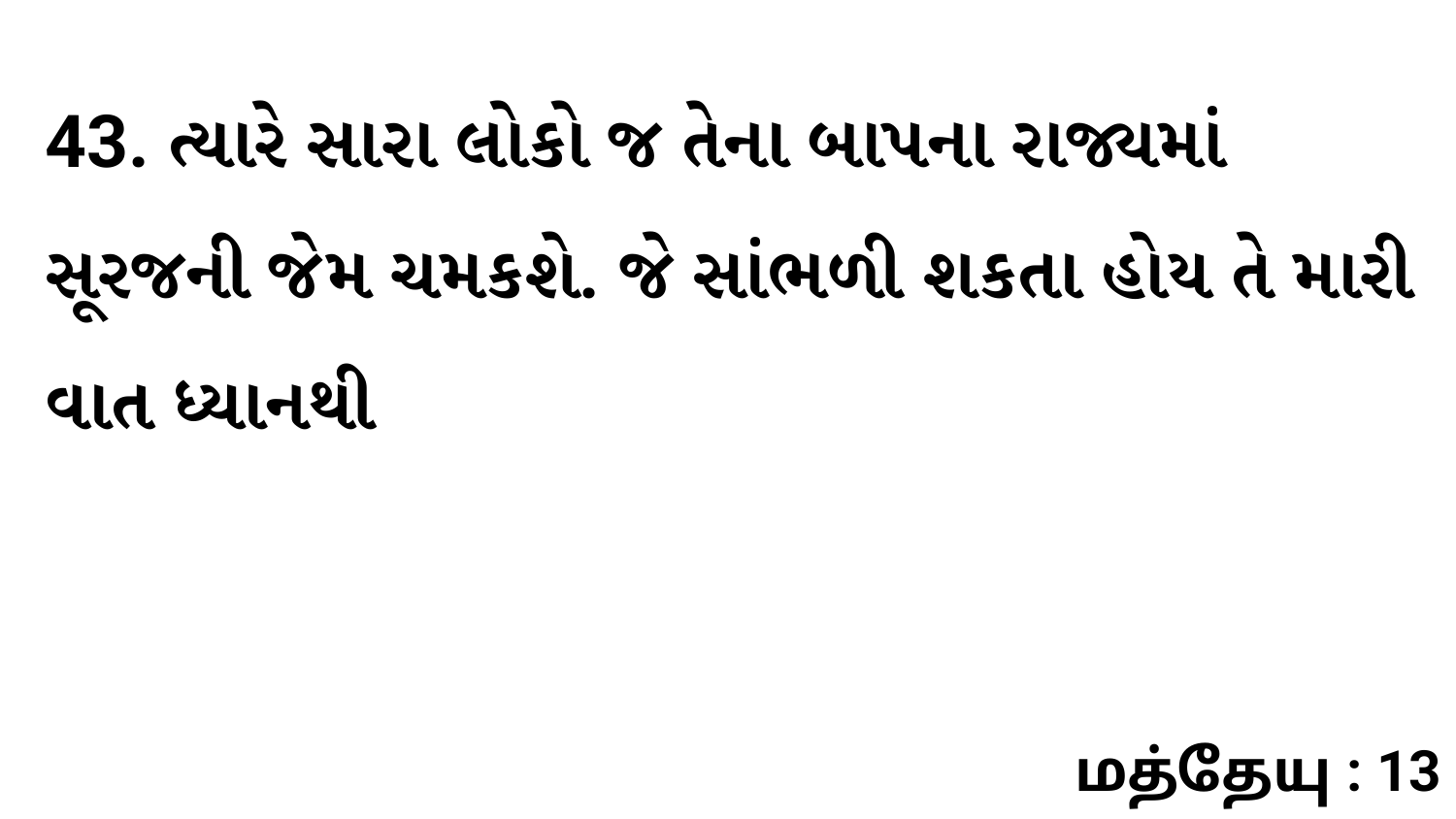

43. ત્યારે સારા લોકો જ તેના બાપના રાજ્યમાં સૂરજની જેમ ચમકશે. જે સાંભળી શકતા હોય તે મારી વાત ધ્યાનથી
மத்தேயு : 13